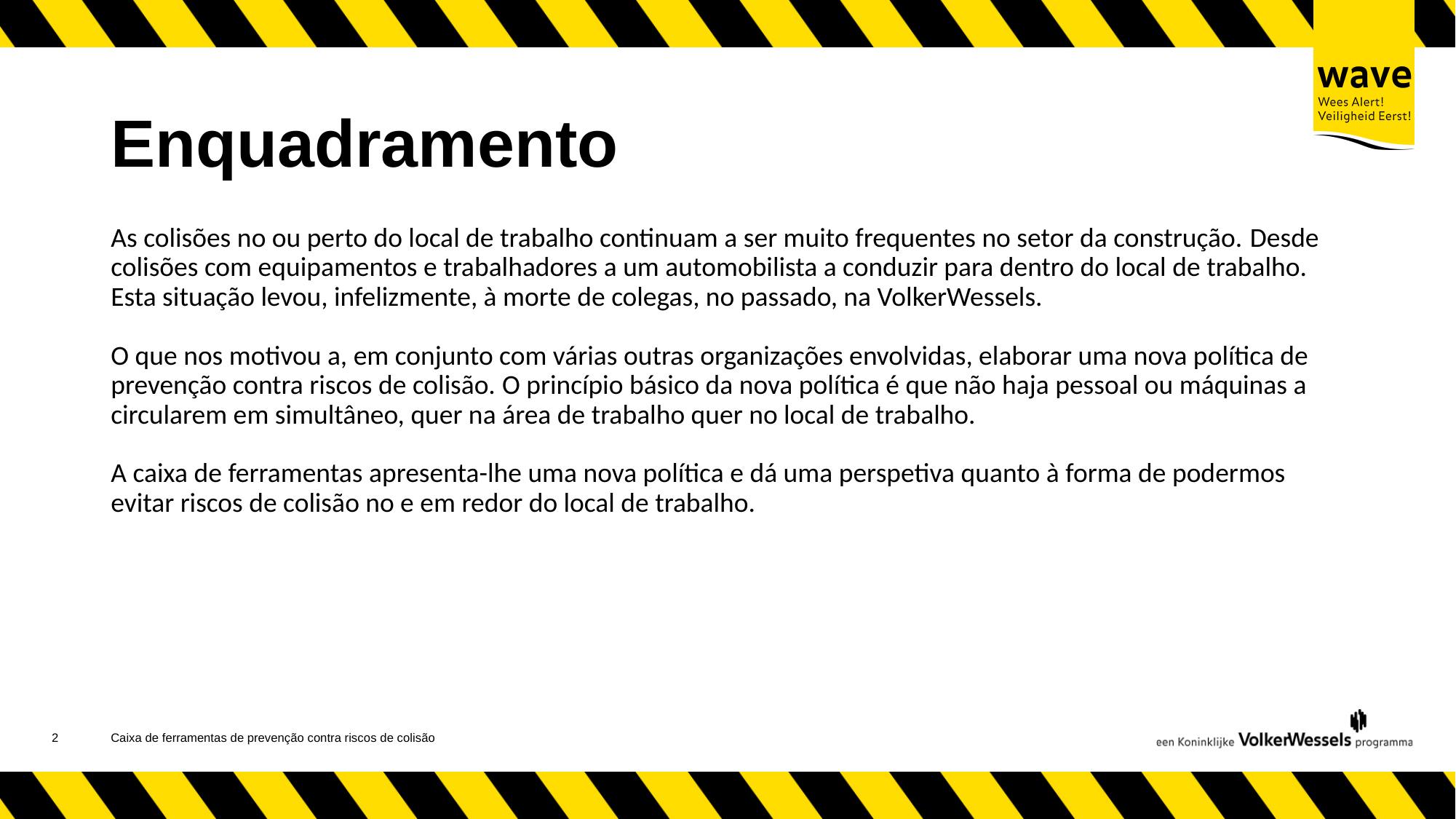

# Enquadramento
As colisões no ou perto do local de trabalho continuam a ser muito frequentes no setor da construção. Desde colisões com equipamentos e trabalhadores a um automobilista a conduzir para dentro do local de trabalho. Esta situação levou, infelizmente, à morte de colegas, no passado, na VolkerWessels.
O que nos motivou a, em conjunto com várias outras organizações envolvidas, elaborar uma nova política de prevenção contra riscos de colisão. O princípio básico da nova política é que não haja pessoal ou máquinas a circularem em simultâneo, quer na área de trabalho quer no local de trabalho.
A caixa de ferramentas apresenta-lhe uma nova política e dá uma perspetiva quanto à forma de podermos evitar riscos de colisão no e em redor do local de trabalho.
2
Caixa de ferramentas de prevenção contra riscos de colisão